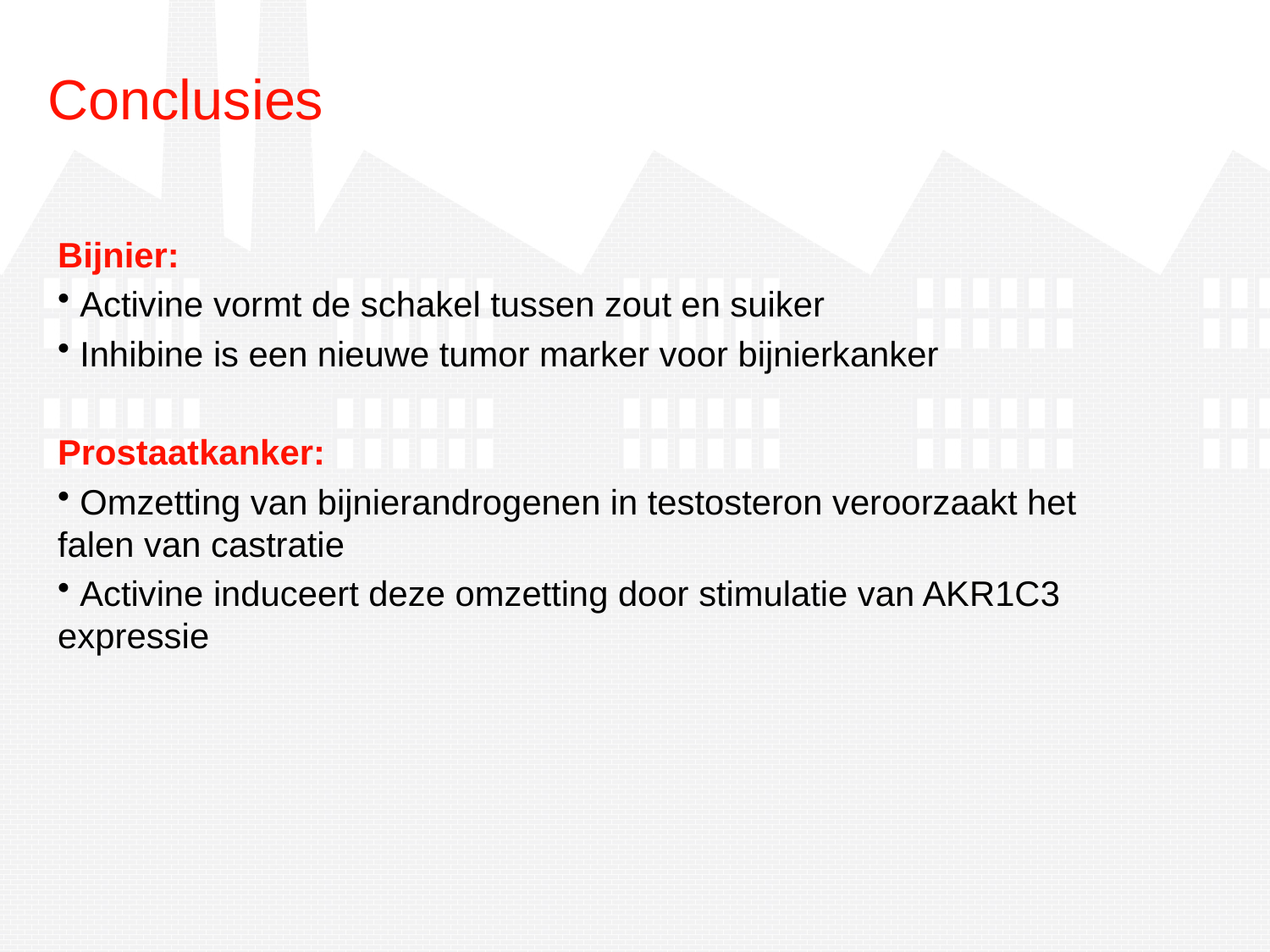

# Conclusies
Bijnier:
 Activine vormt de schakel tussen zout en suiker
 Inhibine is een nieuwe tumor marker voor bijnierkanker

Prostaatkanker:
 Omzetting van bijnierandrogenen in testosteron veroorzaakt het falen van castratie
 Activine induceert deze omzetting door stimulatie van AKR1C3 expressie